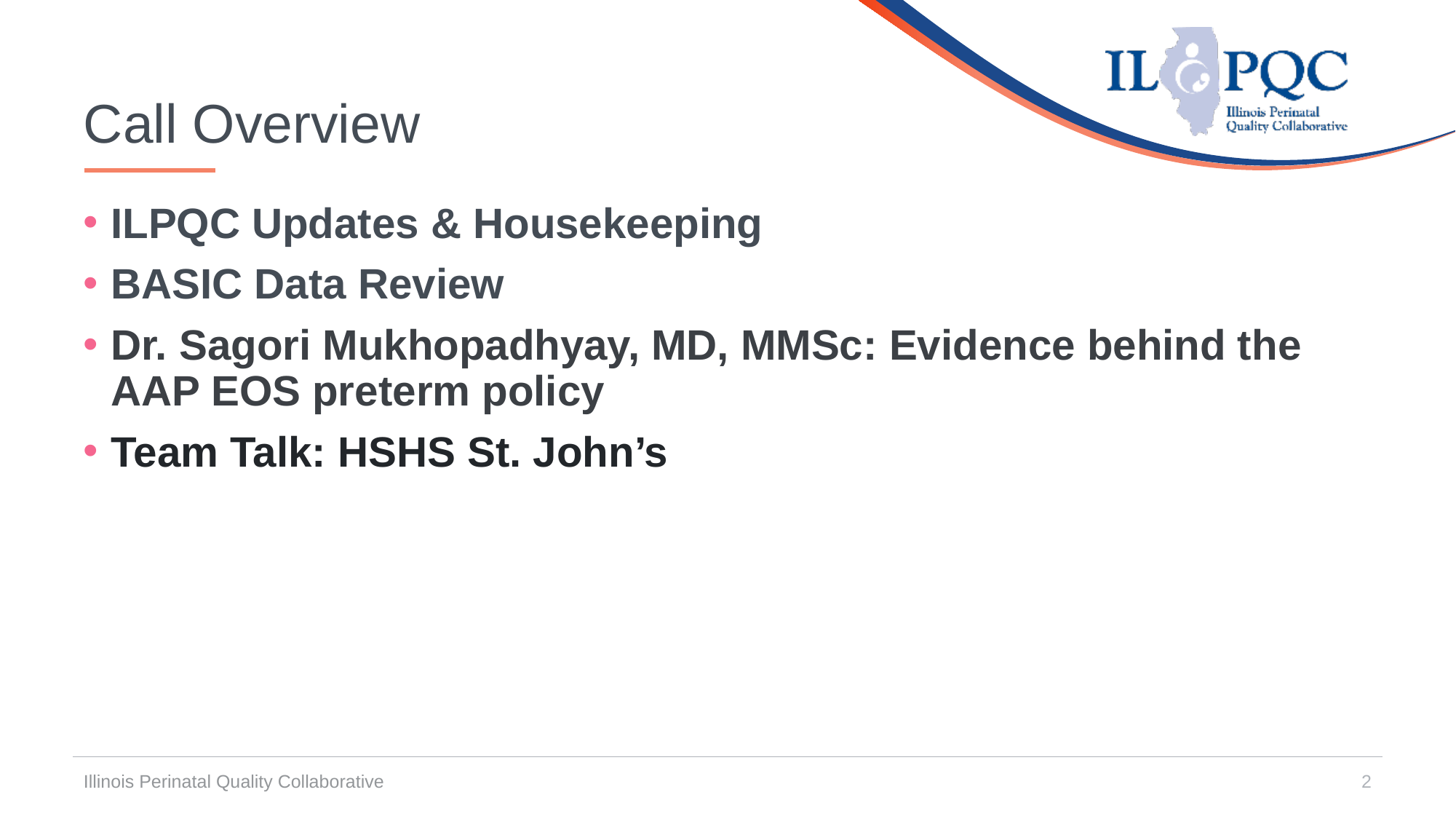

# Call Overview
ILPQC Updates & Housekeeping
BASIC Data Review
Dr. Sagori Mukhopadhyay, MD, MMSc: Evidence behind the AAP EOS preterm policy
Team Talk: HSHS St. John’s

Illinois Perinatal Quality Collaborative
2